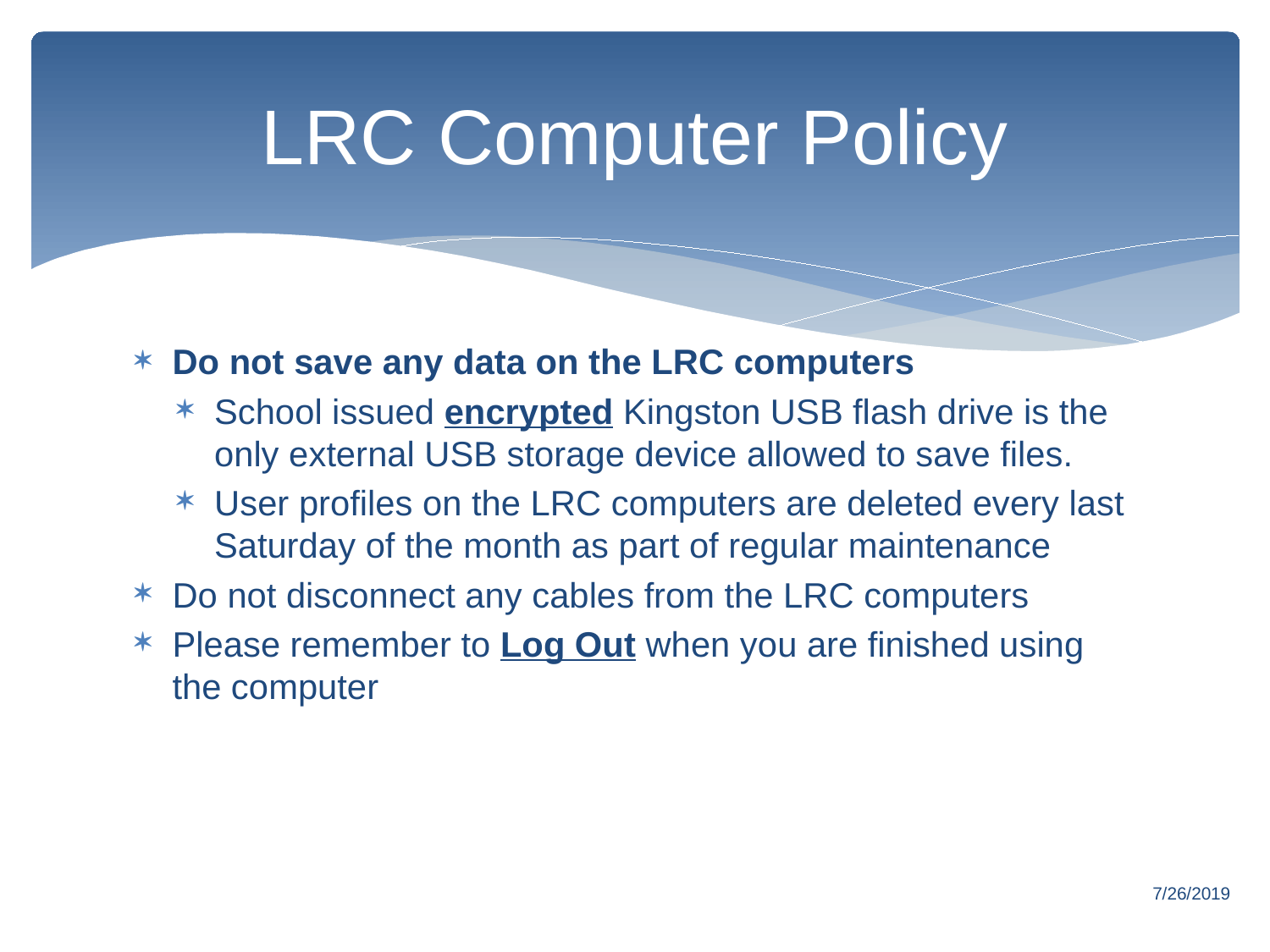

# LRC Computer Policy
Do not save any data on the LRC computers
School issued encrypted Kingston USB flash drive is the only external USB storage device allowed to save files.
User profiles on the LRC computers are deleted every last Saturday of the month as part of regular maintenance
Do not disconnect any cables from the LRC computers
Please remember to Log Out when you are finished using the computer

7/26/2019